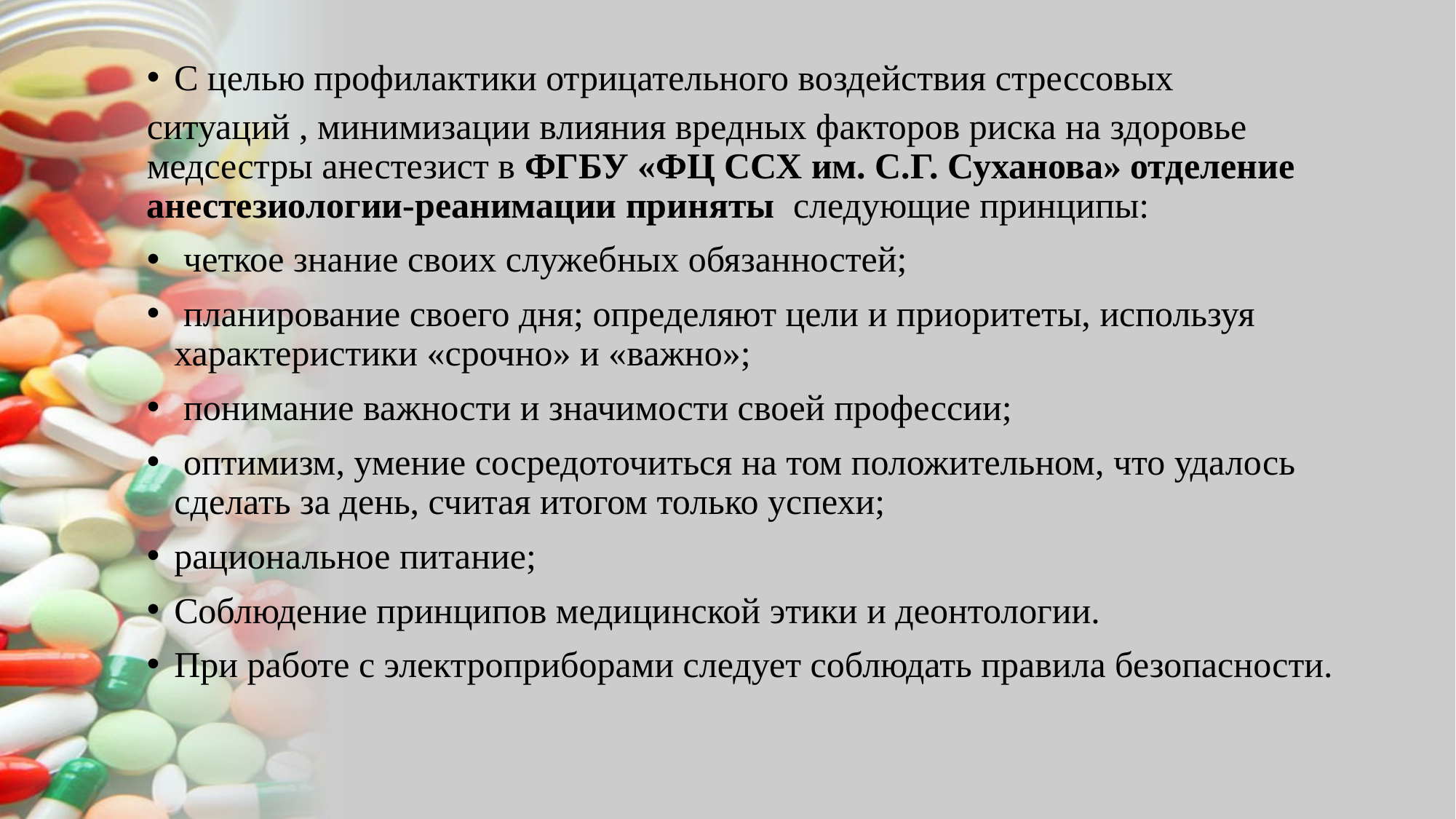

С целью профилактики отрицательного воздействия стрессовых
ситуаций , минимизации влияния вредных факторов риска на здоровье медсестры анестезист в ФГБУ «ФЦ ССХ им. С.Г. Суханова» отделение анестезиологии-реанимации приняты  следующие принципы:
 четкое знание своих служебных обязанностей;
 планирование своего дня; определяют цели и приоритеты, используя характеристики «срочно» и «важно»;
 понимание важности и значимости своей профессии;
 оптимизм, умение сосредоточиться на том положительном, что удалось сделать за день, считая итогом только успехи;
рациональное питание;
Соблюдение принципов медицинской этики и деонтологии.
При работе с электроприборами следует соблюдать правила безопасности.